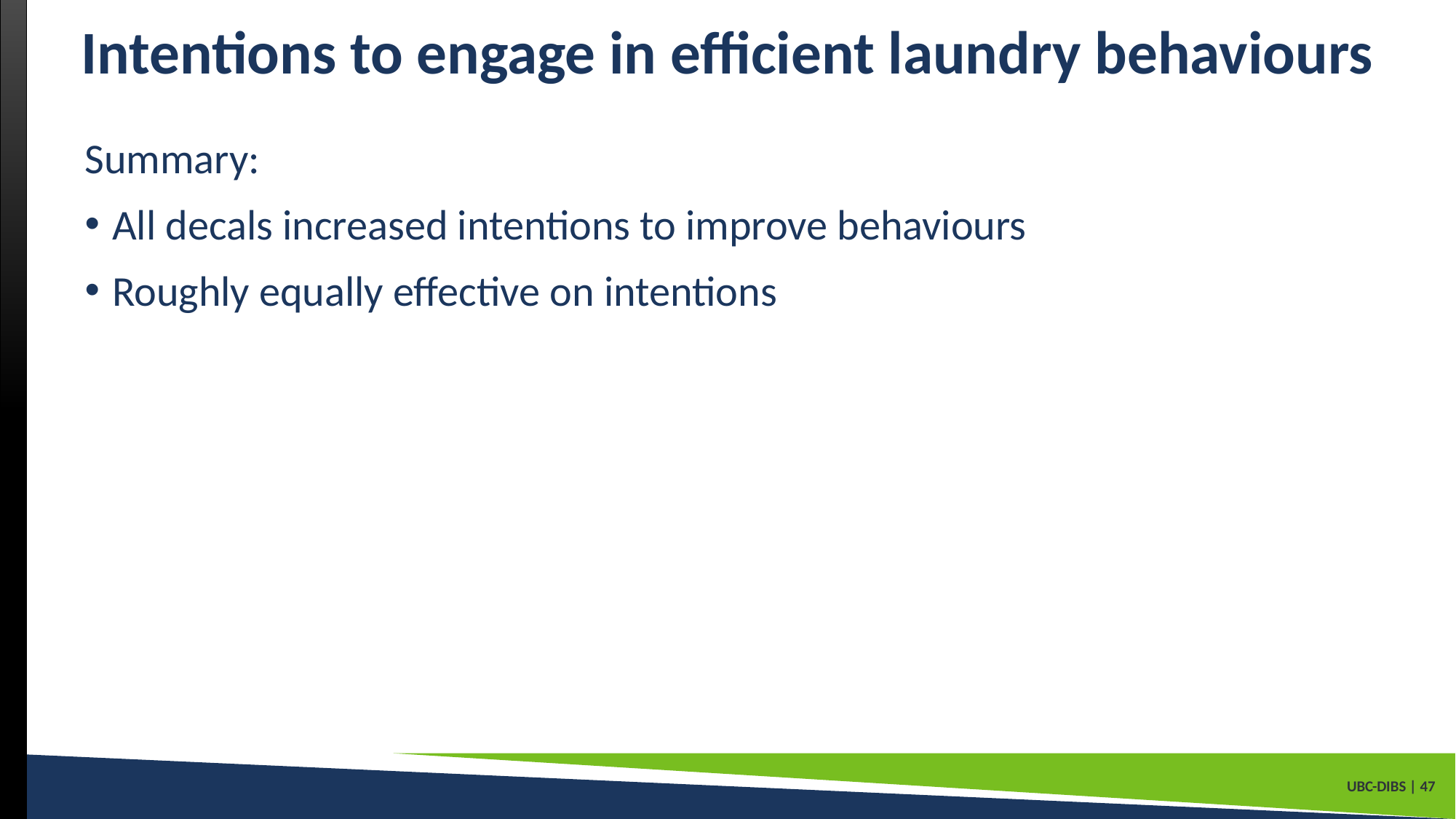

# Intentions to engage in efficient laundry behaviours

Summary:
All decals increased intentions to improve behaviours
Roughly equally effective on intentions